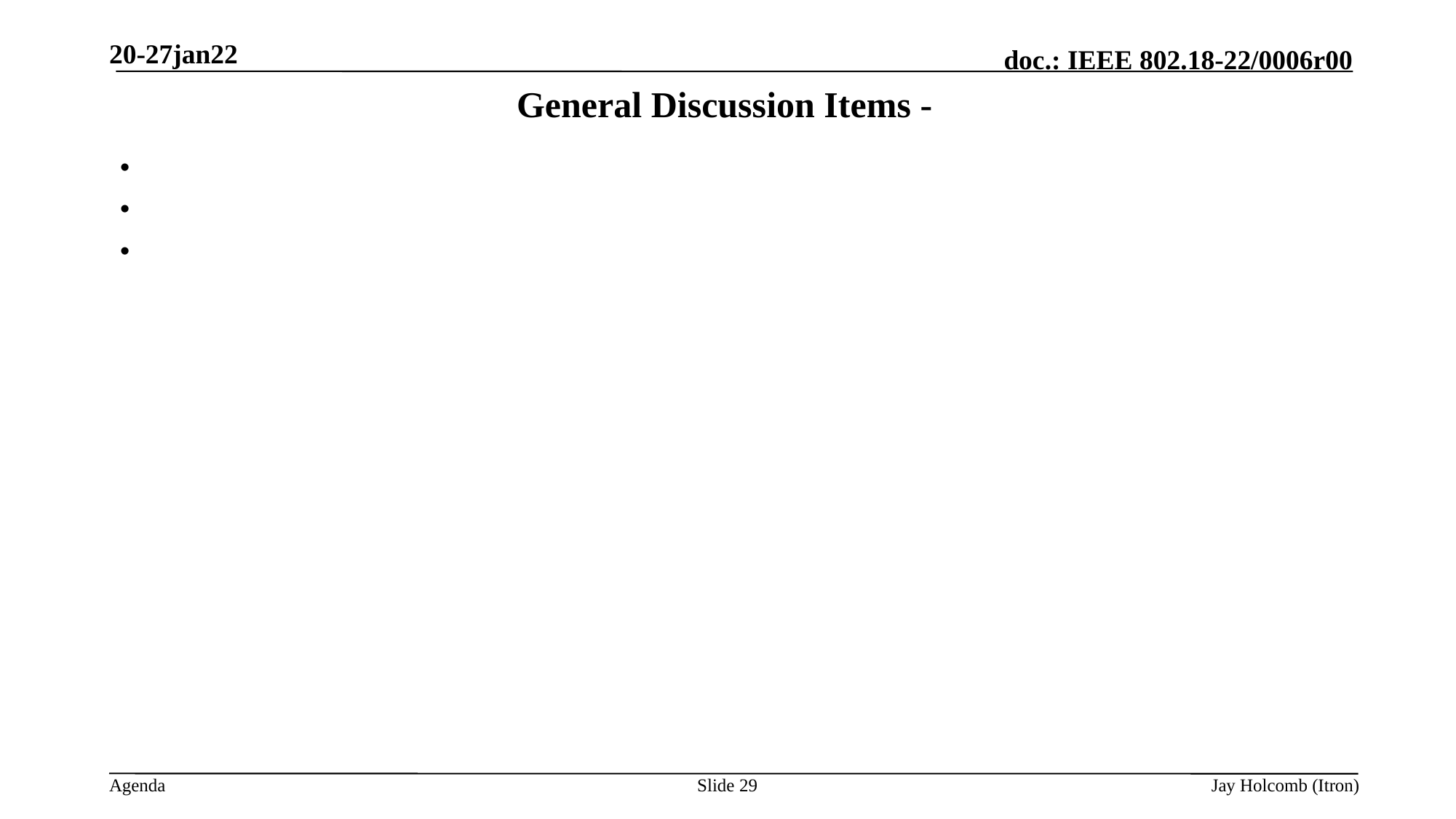

20-27jan22
# General Discussion Items -

Slide 29
Jay Holcomb (Itron)